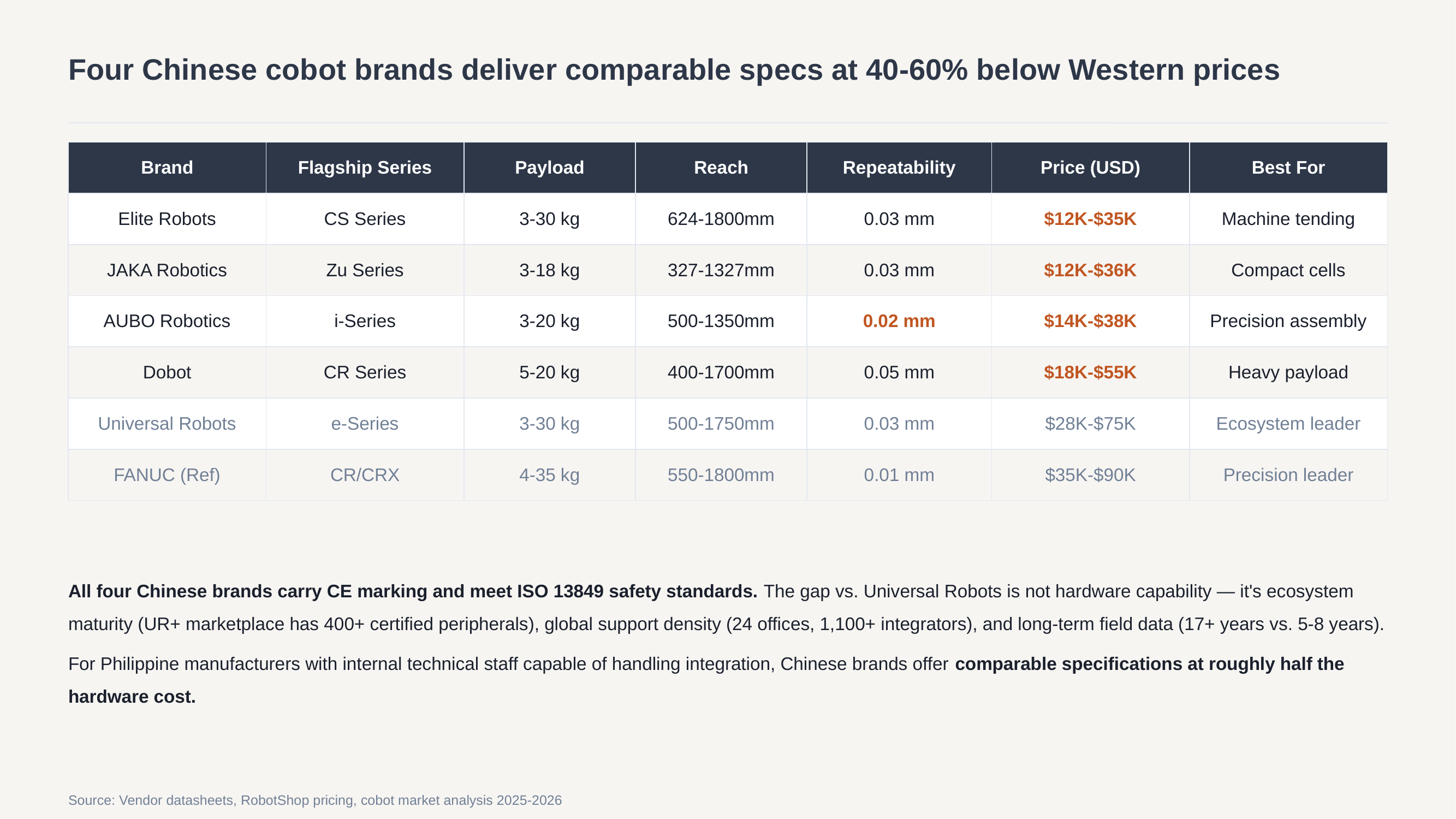

Four Chinese cobot brands deliver comparable specs at 40-60% below Western prices

| Brand | Flagship Series | Payload | Reach | Repeatability | Price (USD) | Best For |
| --- | --- | --- | --- | --- | --- | --- |
| Elite Robots | CS Series | 3-30 kg | 624-1800mm | 0.03 mm | $12K-$35K | Machine tending |
| JAKA Robotics | Zu Series | 3-18 kg | 327-1327mm | 0.03 mm | $12K-$36K | Compact cells |
| AUBO Robotics | i-Series | 3-20 kg | 500-1350mm | 0.02 mm | $14K-$38K | Precision assembly |
| Dobot | CR Series | 5-20 kg | 400-1700mm | 0.05 mm | $18K-$55K | Heavy payload |
| Universal Robots | e-Series | 3-30 kg | 500-1750mm | 0.03 mm | $28K-$75K | Ecosystem leader |
| FANUC (Ref) | CR/CRX | 4-35 kg | 550-1800mm | 0.01 mm | $35K-$90K | Precision leader |
All four Chinese brands carry CE marking and meet ISO 13849 safety standards. The gap vs. Universal Robots is not hardware capability — it's ecosystem maturity (UR+ marketplace has 400+ certified peripherals), global support density (24 offices, 1,100+ integrators), and long-term field data (17+ years vs. 5-8 years).
For Philippine manufacturers with internal technical staff capable of handling integration, Chinese brands offer comparable specifications at roughly half the hardware cost.
Source: Vendor datasheets, RobotShop pricing, cobot market analysis 2025-2026